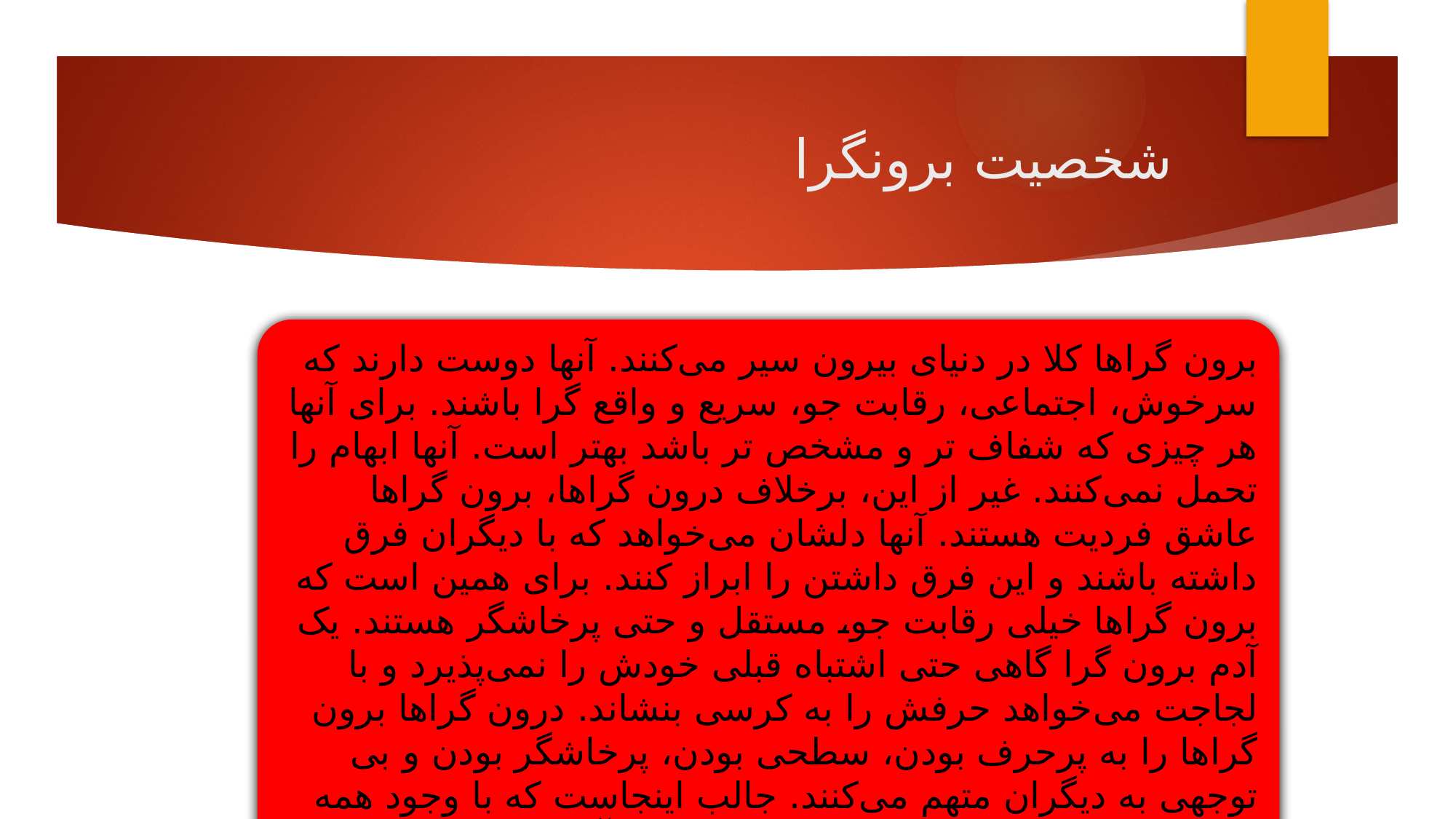

# شخصیت برونگرا
برون گراها کلا در دنیای بیرون سیر می‌کنند. آنها دوست دارند که سرخوش، اجتماعی، رقابت جو، سریع و واقع گرا باشند. برای آنها هر چیزی که شفاف تر و مشخص تر باشد بهتر است. آنها ابهام را تحمل نمی‌کنند. غیر از این، برخلاف درون گراها، برون گراها عاشق فردیت هستند. آنها دلشان می‌خواهد که با دیگران فرق داشته باشند و این فرق داشتن را ابراز کنند. برای همین است که برون گراها خیلی رقابت جو، مستقل و حتی پرخاشگر هستند. یک آدم برون گرا گاهی حتی اشتباه قبلی خودش را نمی‌پذیرد و با لجاجت می‌خواهد حرفش را به کرسی بنشاند. درون گراها برون گراها را به پرحرف بودن، سطحی بودن، پرخاشگر بودن و بی توجهی به دیگران متهم می‌کنند. جالب اینجاست که با وجود همه این اتهام‌های متقابل، در 40 سالگی معمولا آدم‌ها به طرف مقابل شخصیتشان می‌چرخند: برون گراها، درون گرا می‌شوند و برعکس.